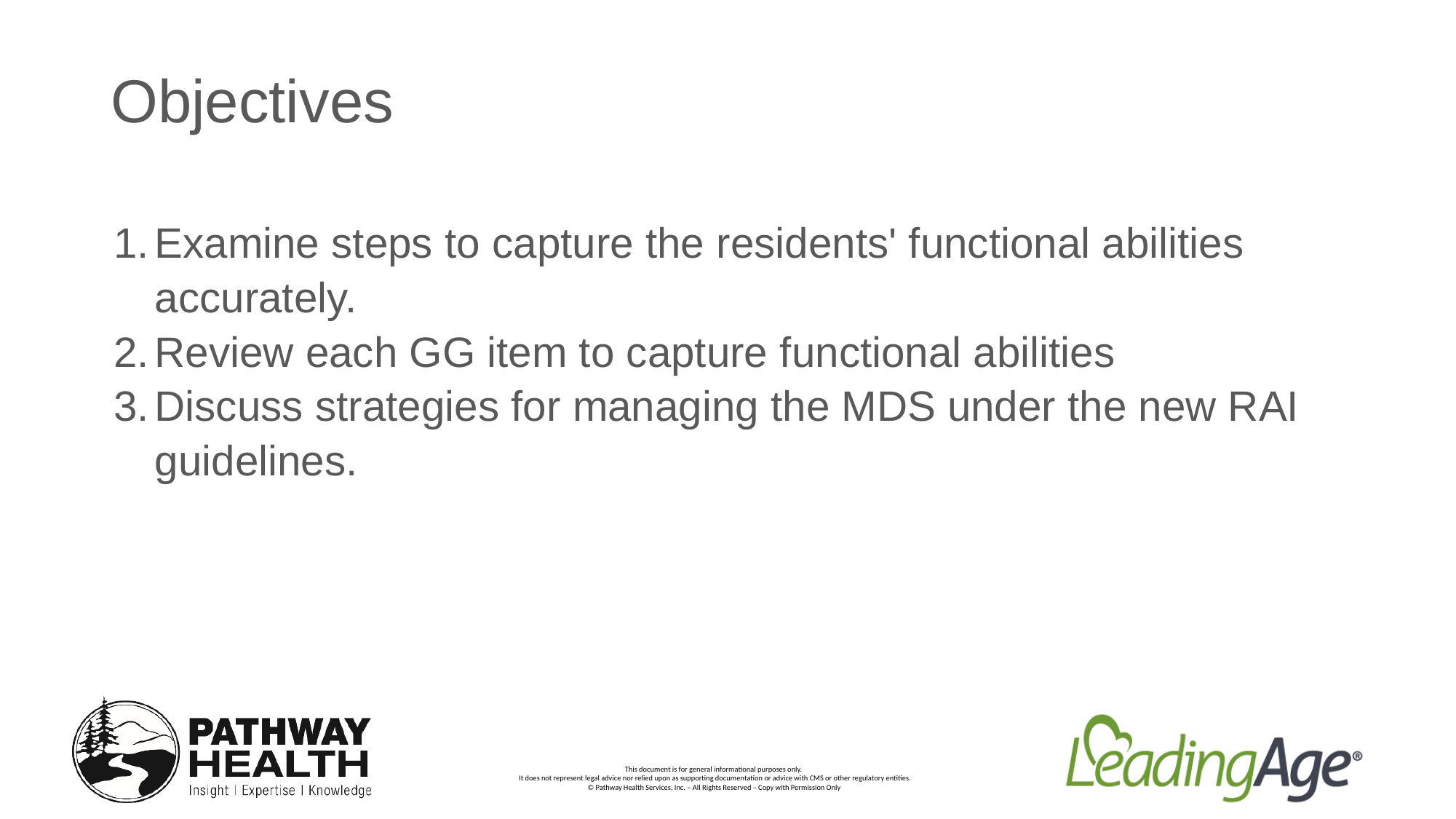

# Objectives
Examine steps to capture the residents' functional abilities accurately.
Review each GG item to capture functional abilities
Discuss strategies for managing the MDS under the new RAI guidelines.

7/10/2023